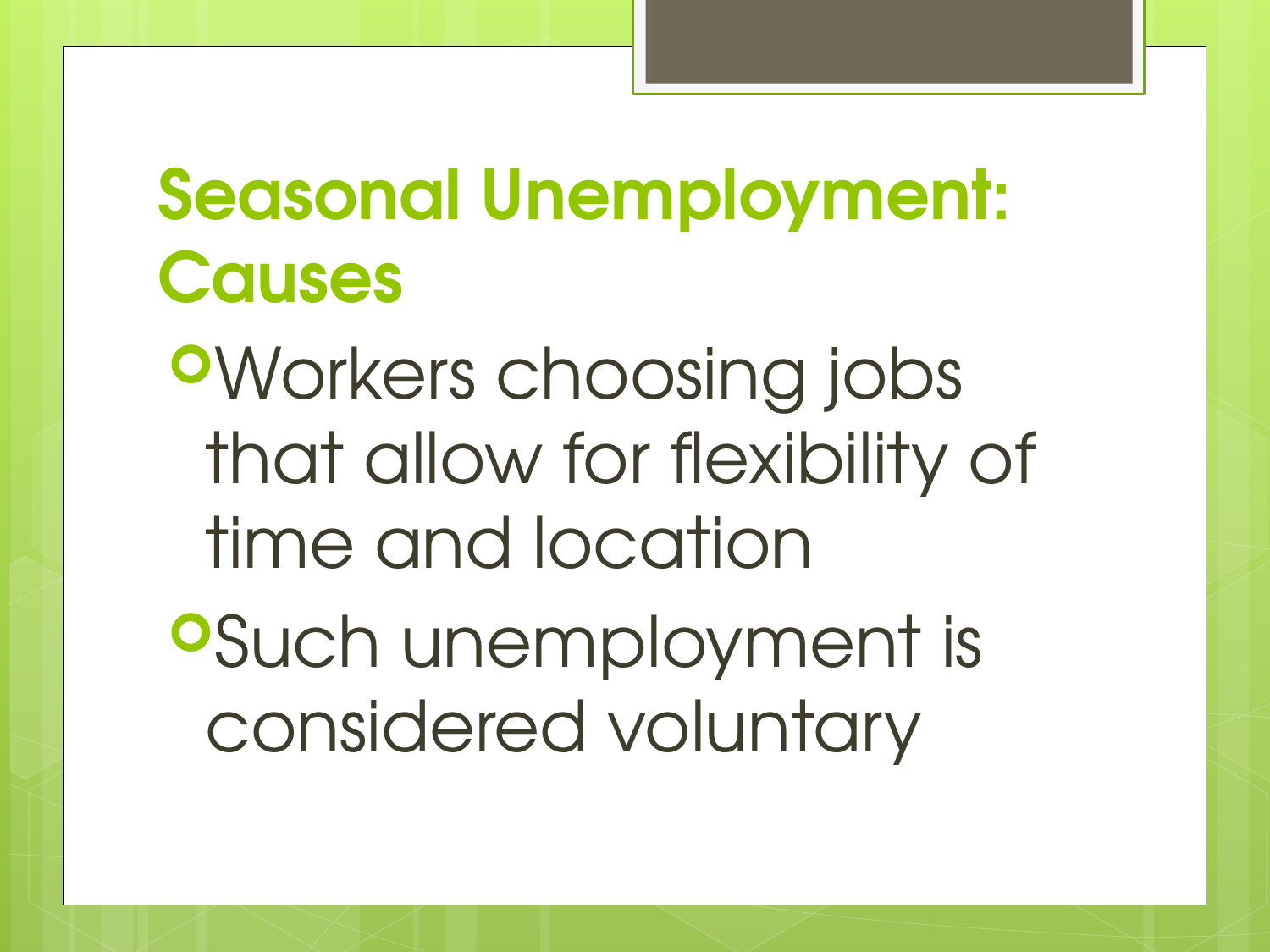

# Seasonal Unemployment:  Causes
Workers choosing jobs that allow for flexibility of time and location
Such unemployment is considered voluntary